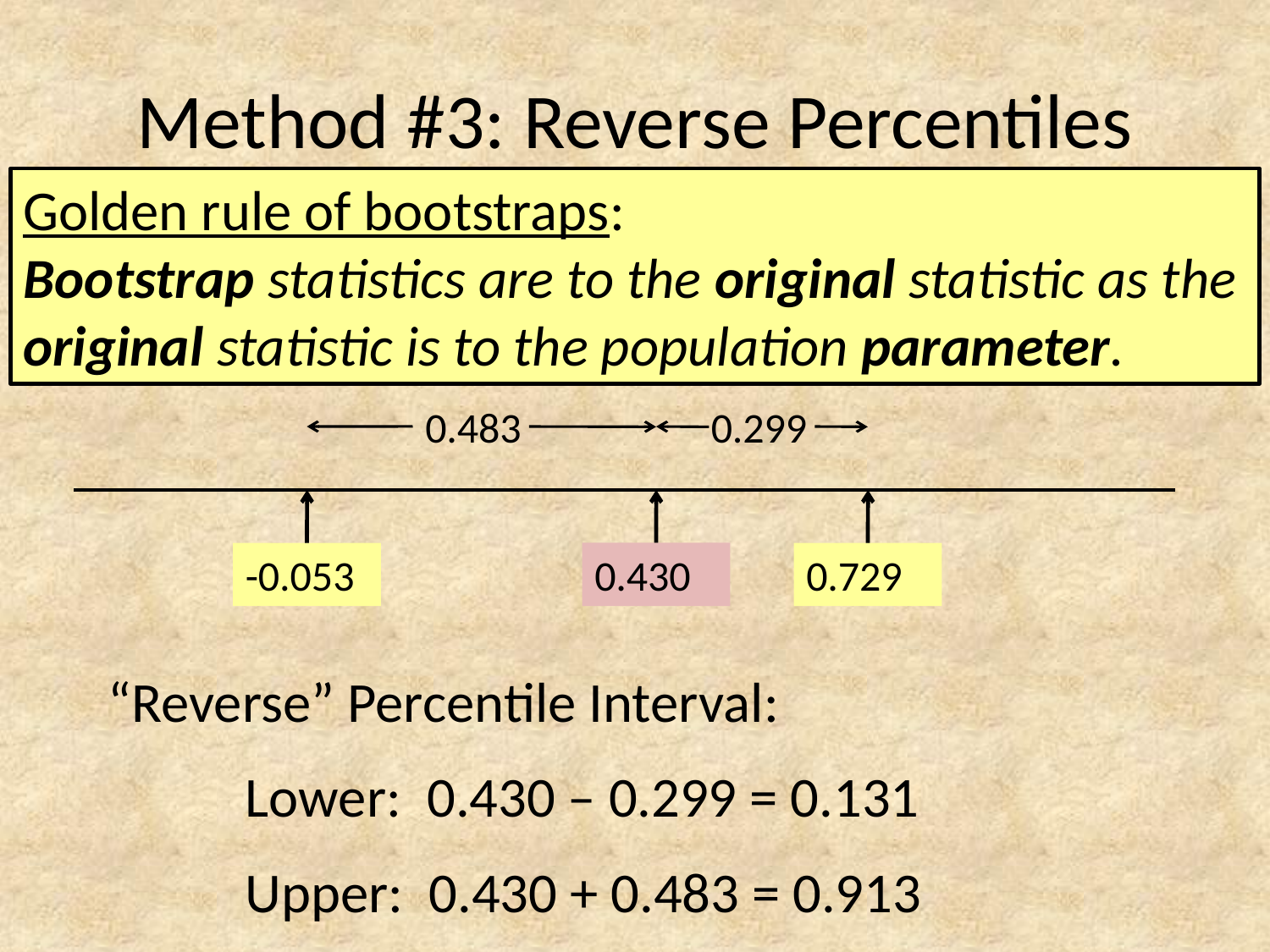

# Method #3: Reverse Percentiles
Golden rule of bootstraps:
Bootstrap statistics are to the original statistic as the original statistic is to the population parameter.
0.483
0.299
0.430
-0.053
0.729
“Reverse” Percentile Interval:
Lower:  0.430 – 0.299 = 0.131
Upper:  0.430 + 0.483 = 0.913